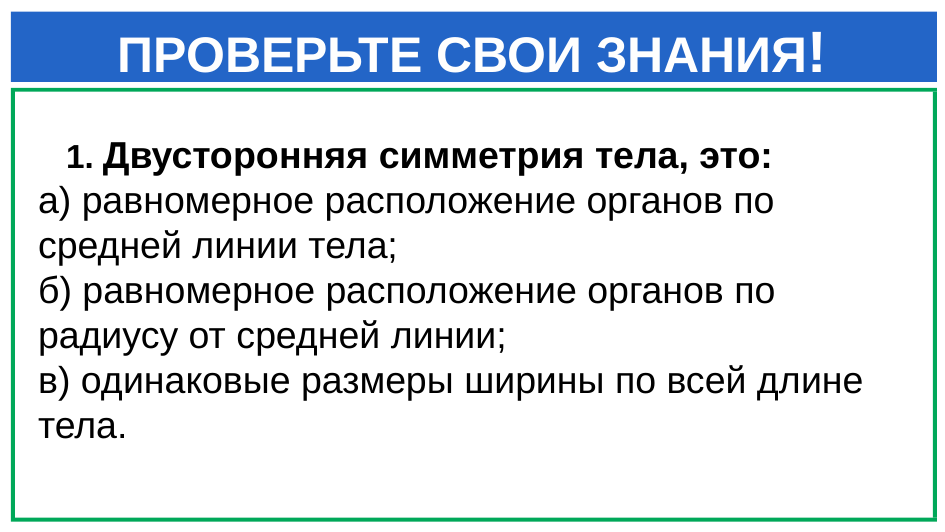

# ПРОВЕРЬТЕ СВОИ ЗНАНИЯ!
   1. Двусторонняя симметрия тела, это:
а) равномерное расположение органов по средней линии тела;
б) равномерное расположение органов по радиусу от средней линии;
в) одинаковые размеры ширины по всей длине тела.